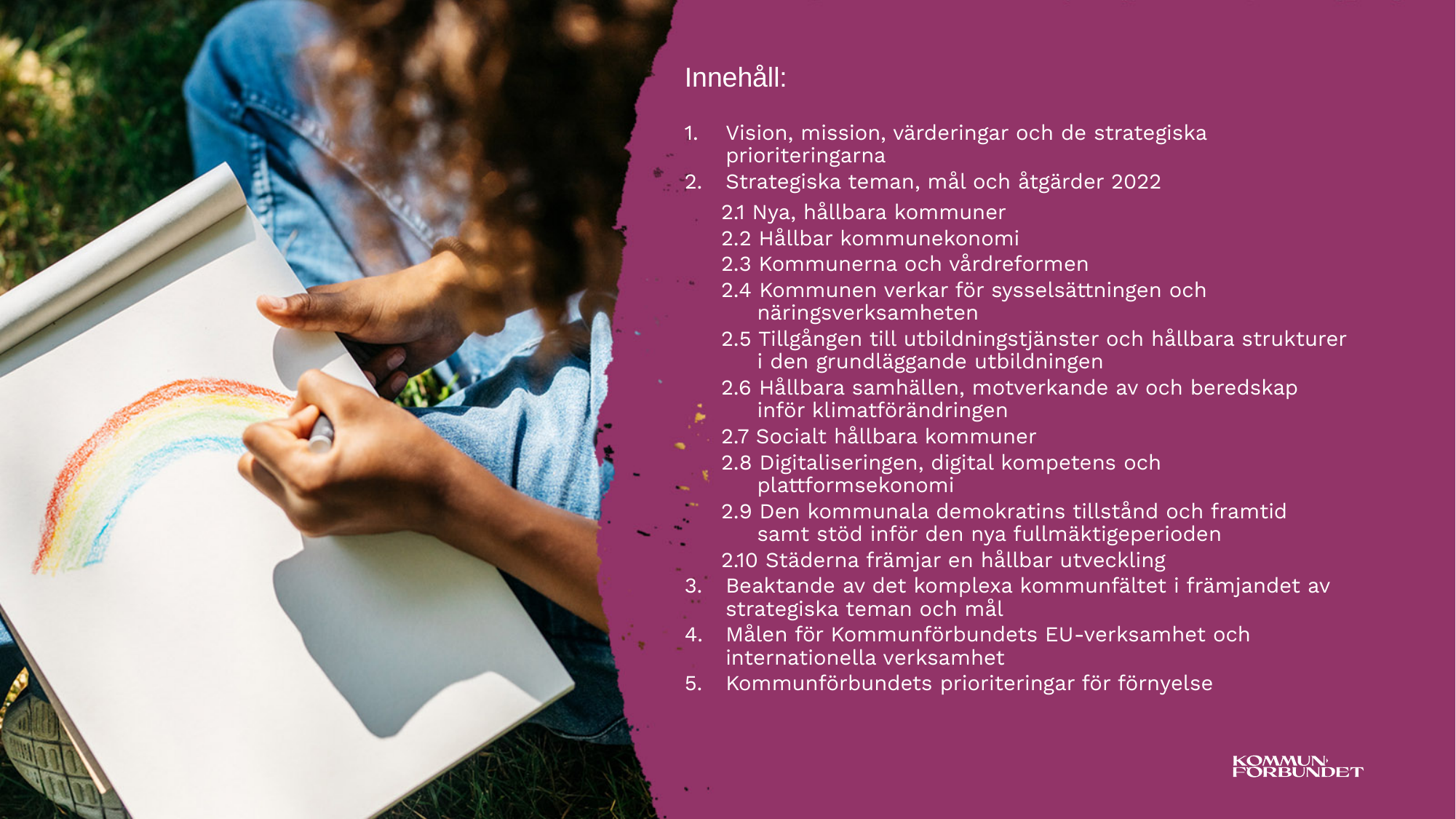

Innehåll:

Vision, mission, värderingar och de strategiska prioriteringarna
Strategiska teman, mål och åtgärder 2022
2.1 Nya, hållbara kommuner
     2.1 Nya, hållbara kommuner
     2.2 Hållbar kommunekonomi
     2.3 Kommunerna och vårdreformen
     2.4 Kommunen verkar för sysselsättningen och
          näringsverksamheten
     2.5 Tillgången till utbildningstjänster och hållbara strukturer
          i den grundläggande utbildningen
     2.6 Hållbara samhällen, motverkande av och beredskap
          inför klimatförändringen
     2.7 Socialt hållbara kommuner
     2.8 Digitaliseringen, digital kompetens och
          plattformsekonomi
     2.9 Den kommunala demokratins tillstånd och framtid
          samt stöd inför den nya fullmäktigeperioden
     2.10 Städerna främjar en hållbar utveckling
Beaktande av det komplexa kommunfältet i främjandet av  strategiska teman och mål
Målen för Kommunförbundets EU-verksamhet och internationella verksamhet
Kommunförbundets prioriteringar för förnyelse

2